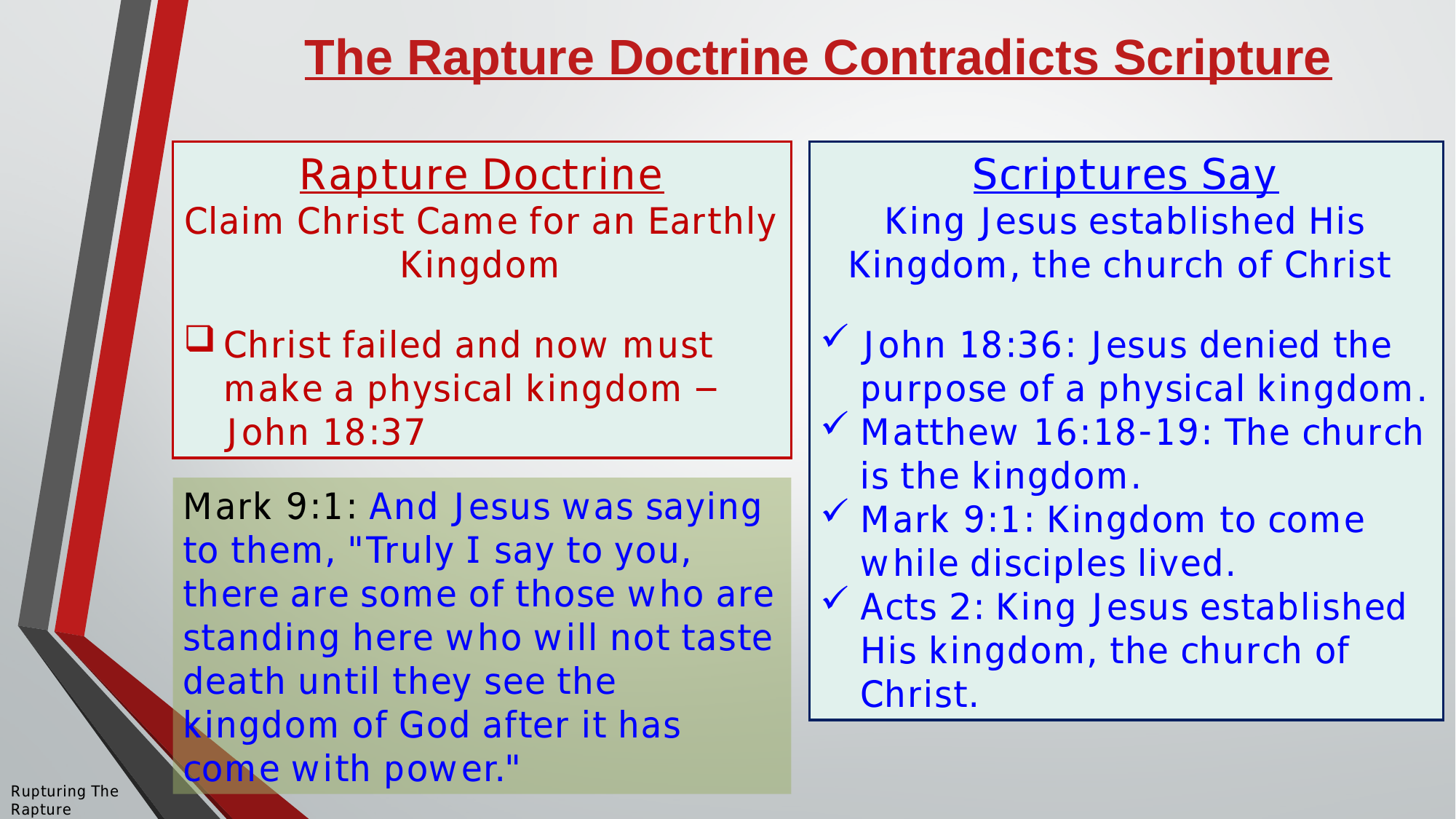

# The Rapture Doctrine Contradicts Scripture
Rapture Doctrine
Claim Christ Came for an Earthly Kingdom

Christ failed and now must make a physical kingdom –  John 18:37
Scriptures Say
King Jesus established His Kingdom, the church of Christ

John 18:36: Jesus denied the purpose of a physical kingdom.
Matthew 16:18-19: The church is the kingdom.
Mark 9:1: Kingdom to come while disciples lived.
Acts 2: King Jesus established His kingdom, the church of Christ.
Mark 9:1: And Jesus was saying to them, "Truly I say to you, there are some of those who are standing here who will not taste death until they see the kingdom of God after it has come with power."
Rupturing The
Rapture